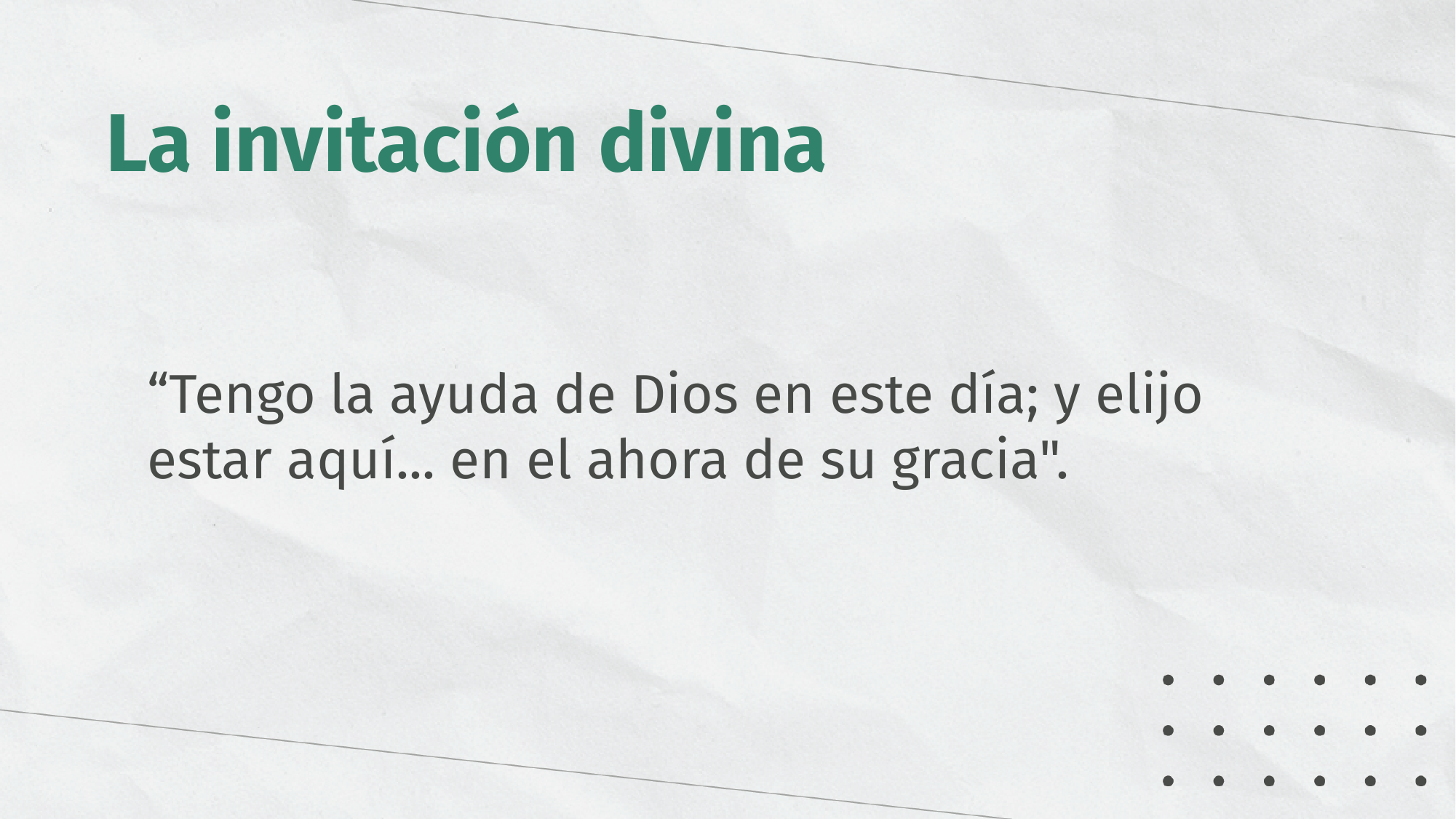

La invitación divina
“Tengo la ayuda de Dios en este día; y elijo estar aquí... en el ahora de su gracia".